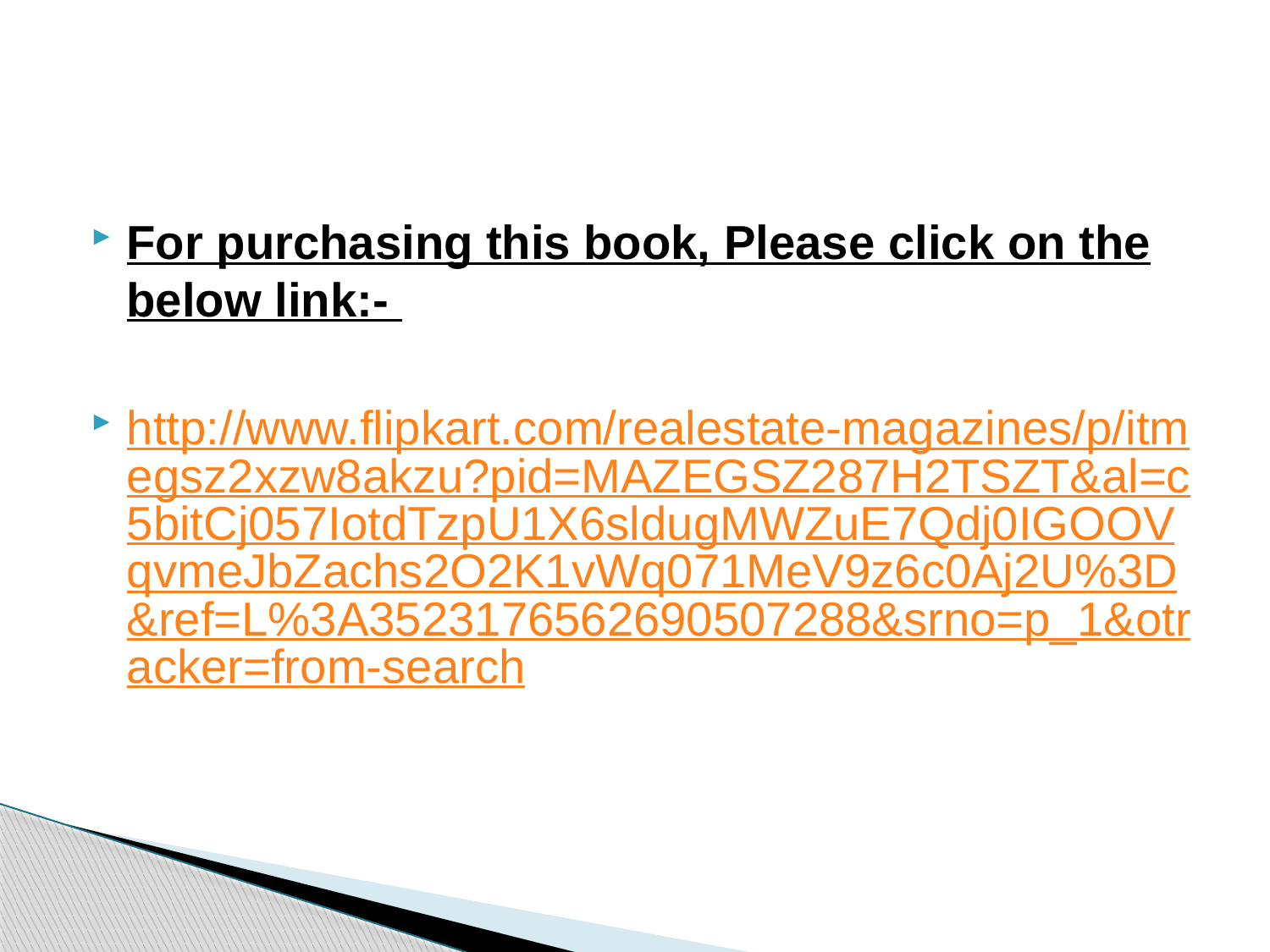

For purchasing this book, Please click on the below link:-

http://www.flipkart.com/realestate-magazines/p/itmegsz2xzw8akzu?pid=MAZEGSZ287H2TSZT&al=c5bitCj057IotdTzpU1X6sldugMWZuE7Qdj0IGOOVqvmeJbZachs2O2K1vWq071MeV9z6c0Aj2U%3D&ref=L%3A3523176562690507288&srno=p_1&otracker=from-search